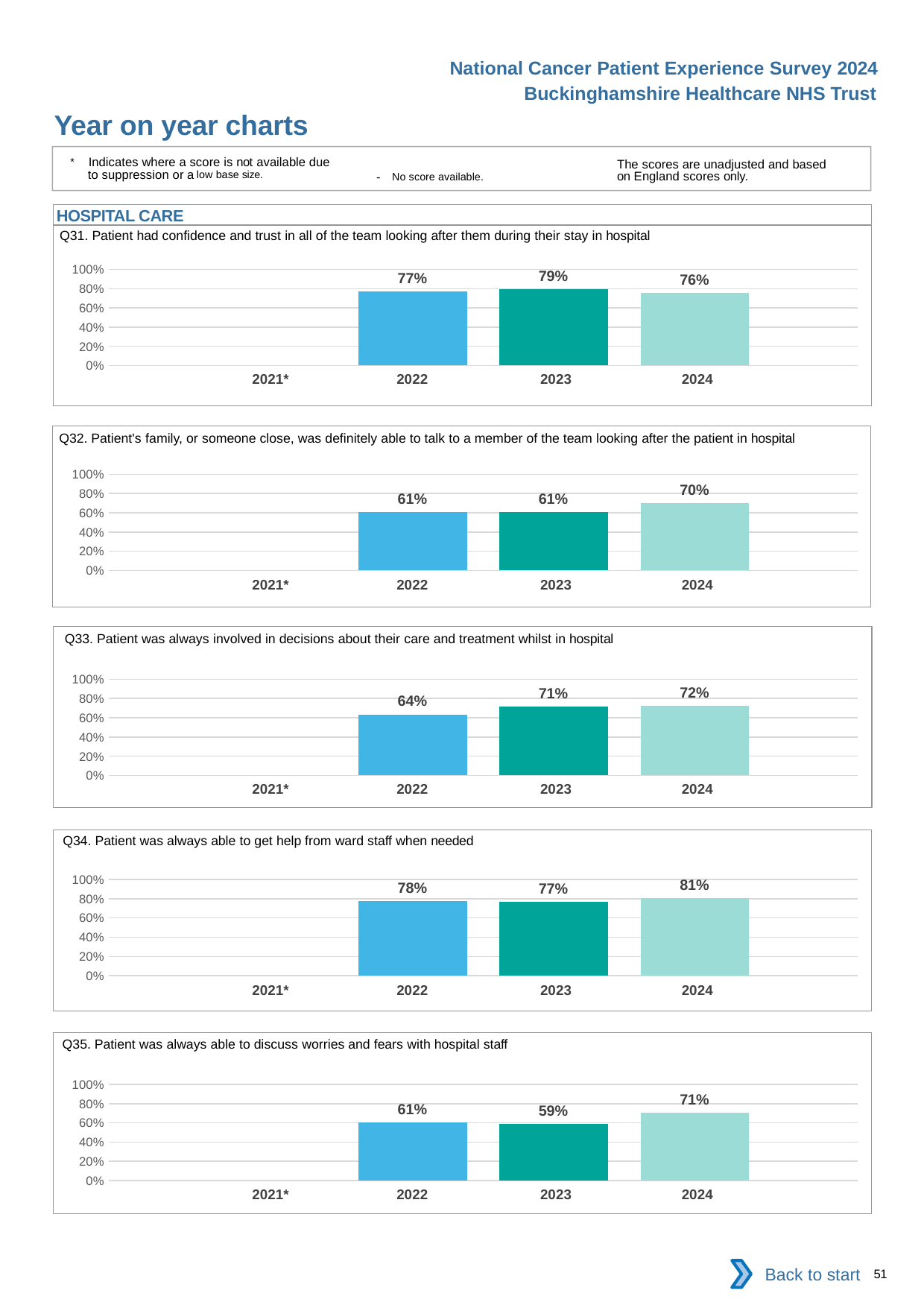

National Cancer Patient Experience Survey 2024
Buckinghamshire Healthcare NHS Trust
Year on year charts

*  Indicates where a score is not available due to suppression or a low base size.
The scores are unadjusted and based on England scores only.
- No score available.
HOSPITAL CARE
Q31. Patient had confidence and trust in all of the team looking after them during their stay in hospital

### Chart

| Category | 2021 | 2022 | 2023 | 2024 |
|---|---|---|---|---|
| Category 1 | None | 0.7702703 | 0.7931034 | 0.7569444 |
| 2021\* | 2022 | 2023 | 2024 |
| --- | --- | --- | --- |
Q32. Patient's family, or someone close, was definitely able to talk to a member of the team looking after the patient in hospital

### Chart

| Category | 2021 | 2022 | 2023 | 2024 |
|---|---|---|---|---|
| Category 1 | None | 0.6074766 | 0.6083333 | 0.6982759 |
| 2021\* | 2022 | 2023 | 2024 |
| --- | --- | --- | --- |
Q33. Patient was always involved in decisions about their care and treatment whilst in hospital

### Chart

| Category | 2021 | 2022 | 2023 | 2024 |
|---|---|---|---|---|
| Category 1 | None | 0.6351351 | 0.7142857 | 0.7234043 |
| 2021\* | 2022 | 2023 | 2024 |
| --- | --- | --- | --- |
Q34. Patient was always able to get help from ward staff when needed

### Chart

| Category | 2021 | 2022 | 2023 | 2024 |
|---|---|---|---|---|
| Category 1 | None | 0.7755102 | 0.7664234 | 0.8071429 |
| 2021\* | 2022 | 2023 | 2024 |
| --- | --- | --- | --- |
Q35. Patient was always able to discuss worries and fears with hospital staff

### Chart

| Category | 2021 | 2022 | 2023 | 2024 |
|---|---|---|---|---|
| Category 1 | None | 0.6068966 | 0.5925926 | 0.7089552 |
| 2021\* | 2022 | 2023 | 2024 |
| --- | --- | --- | --- |
Back to start

51